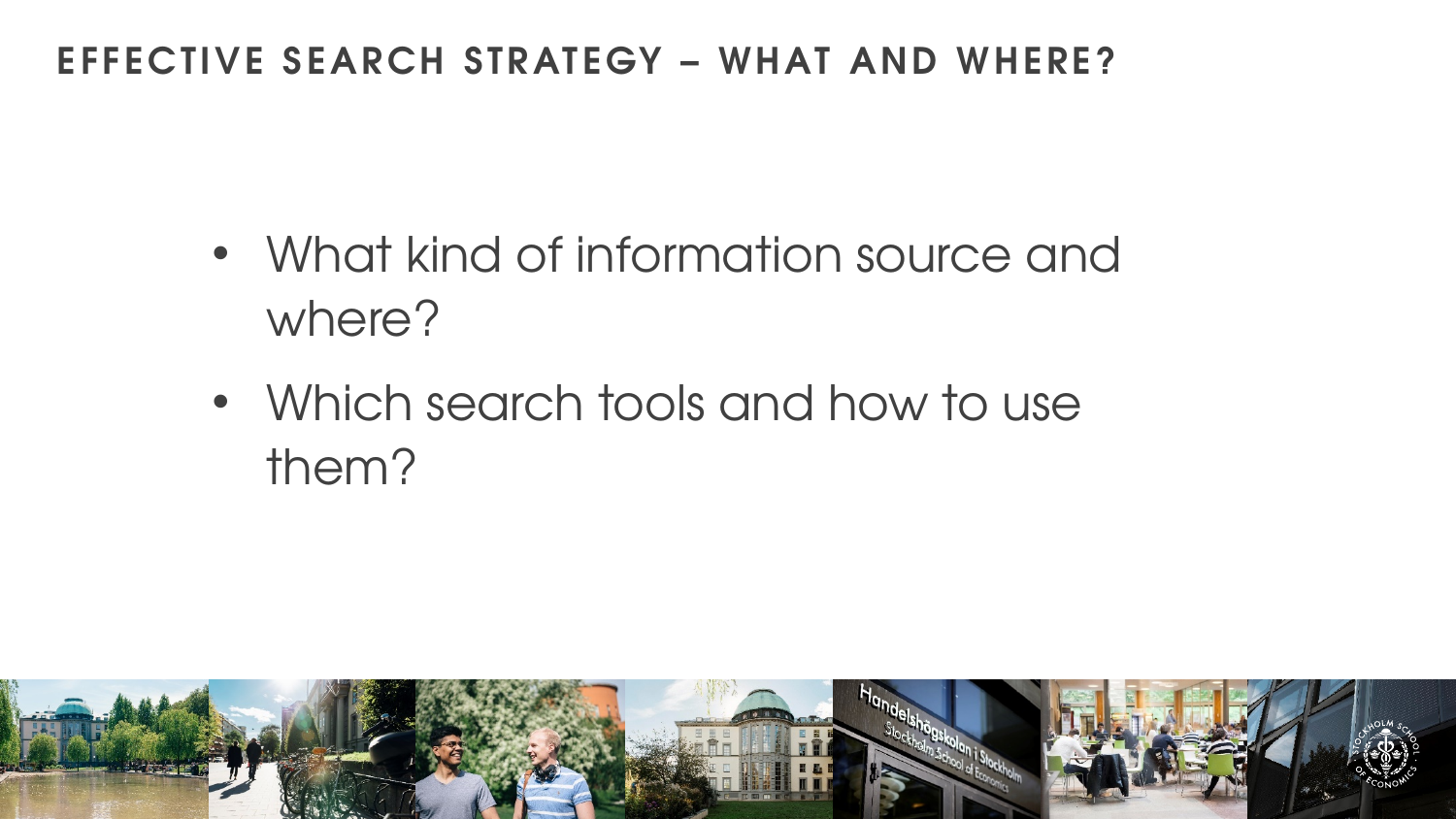

# Effective search strategy – what and where?
What kind of information source and where?
Which search tools and how to use them?

4